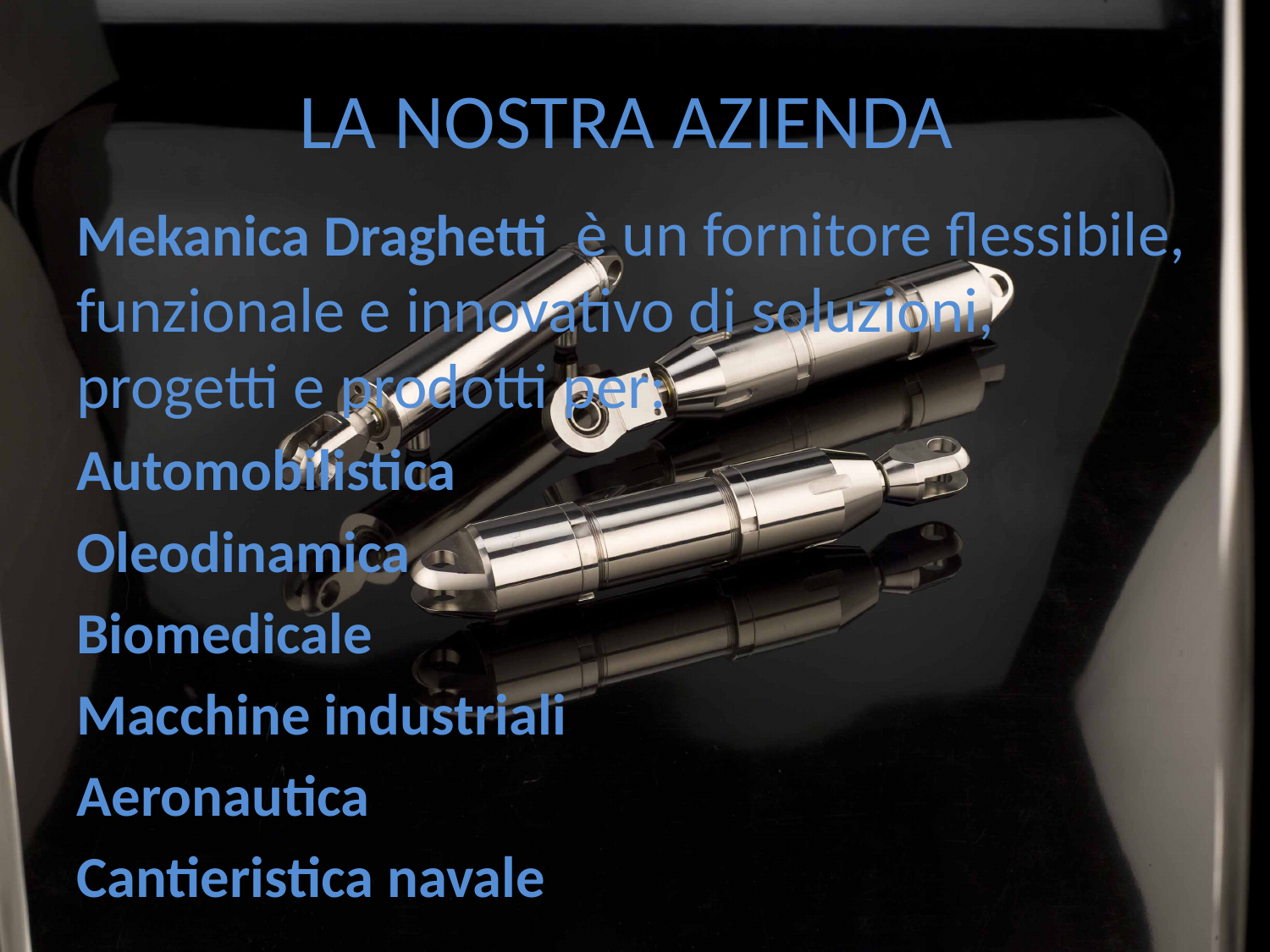

LA NOSTRA AZIENDA
Mekanica Draghetti  è un fornitore flessibile, funzionale e innovativo di soluzioni, progetti e prodotti per:
Automobilistica
Oleodinamica
Biomedicale
Macchine industriali
Aeronautica
Cantieristica navale